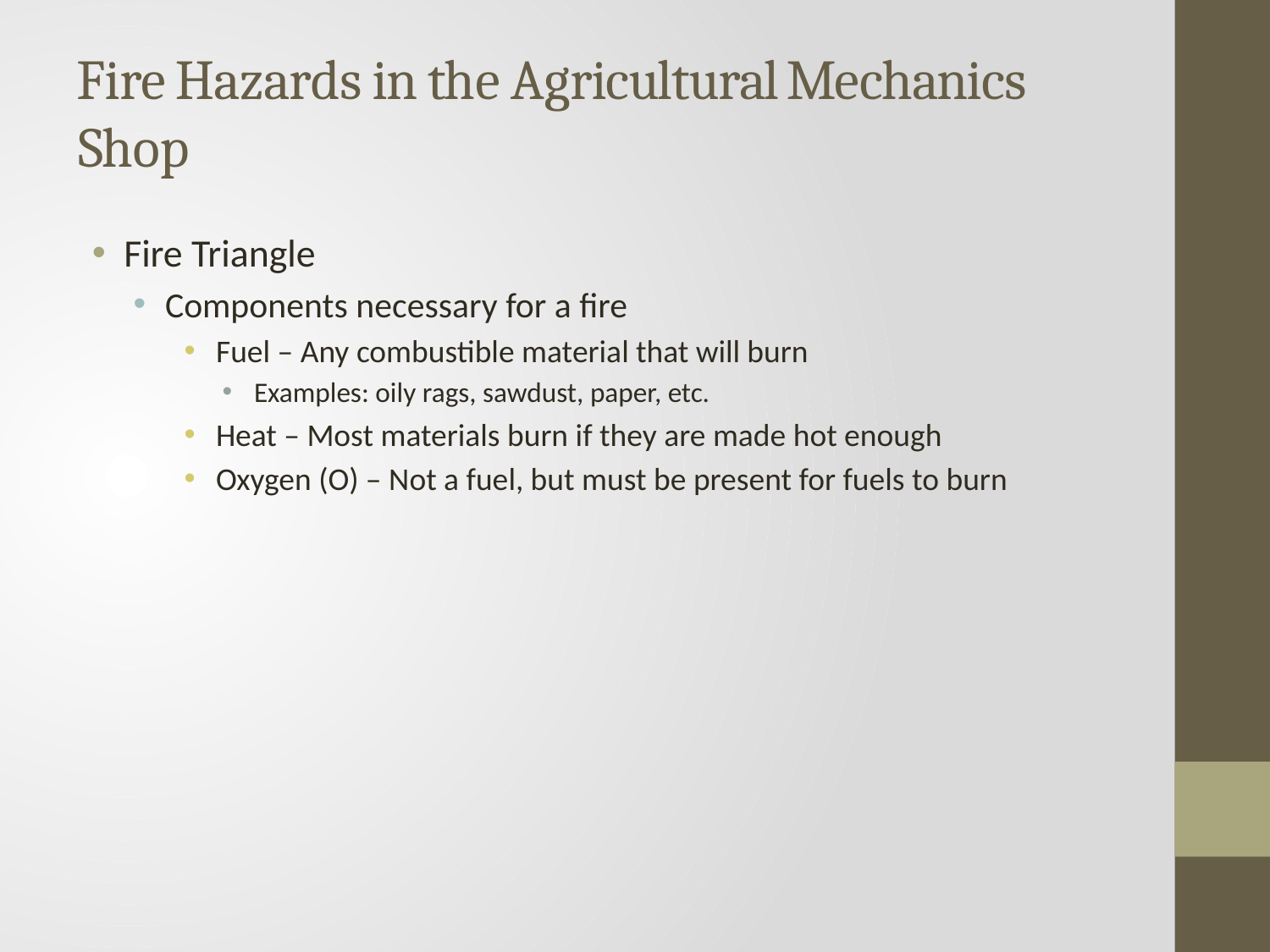

# Fire Hazards in the Agricultural Mechanics Shop
Fire Triangle
Components necessary for a fire
Fuel – Any combustible material that will burn
Examples: oily rags, sawdust, paper, etc.
Heat – Most materials burn if they are made hot enough
Oxygen (O) – Not a fuel, but must be present for fuels to burn